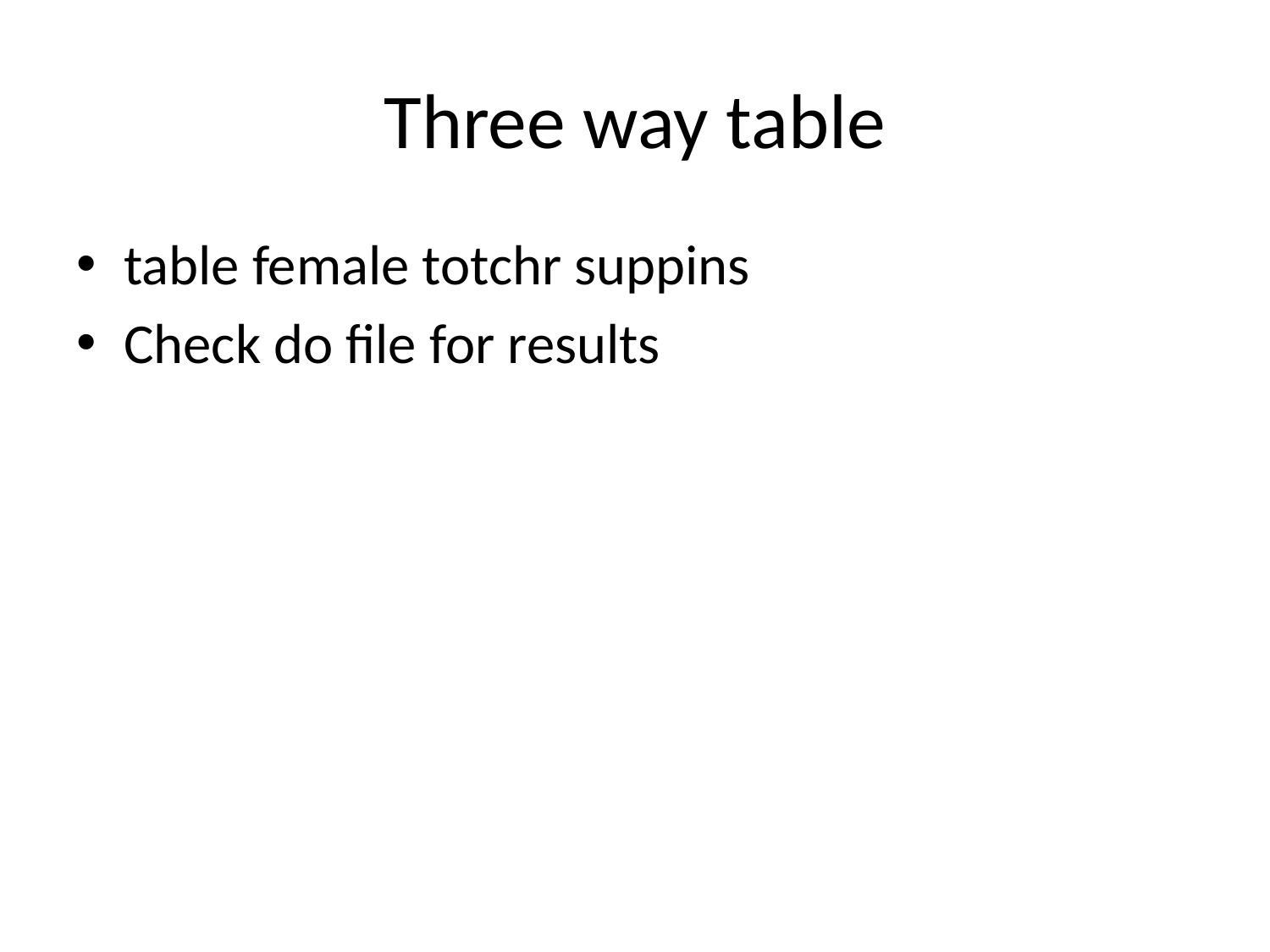

# Three way table
table female totchr suppins
Check do file for results